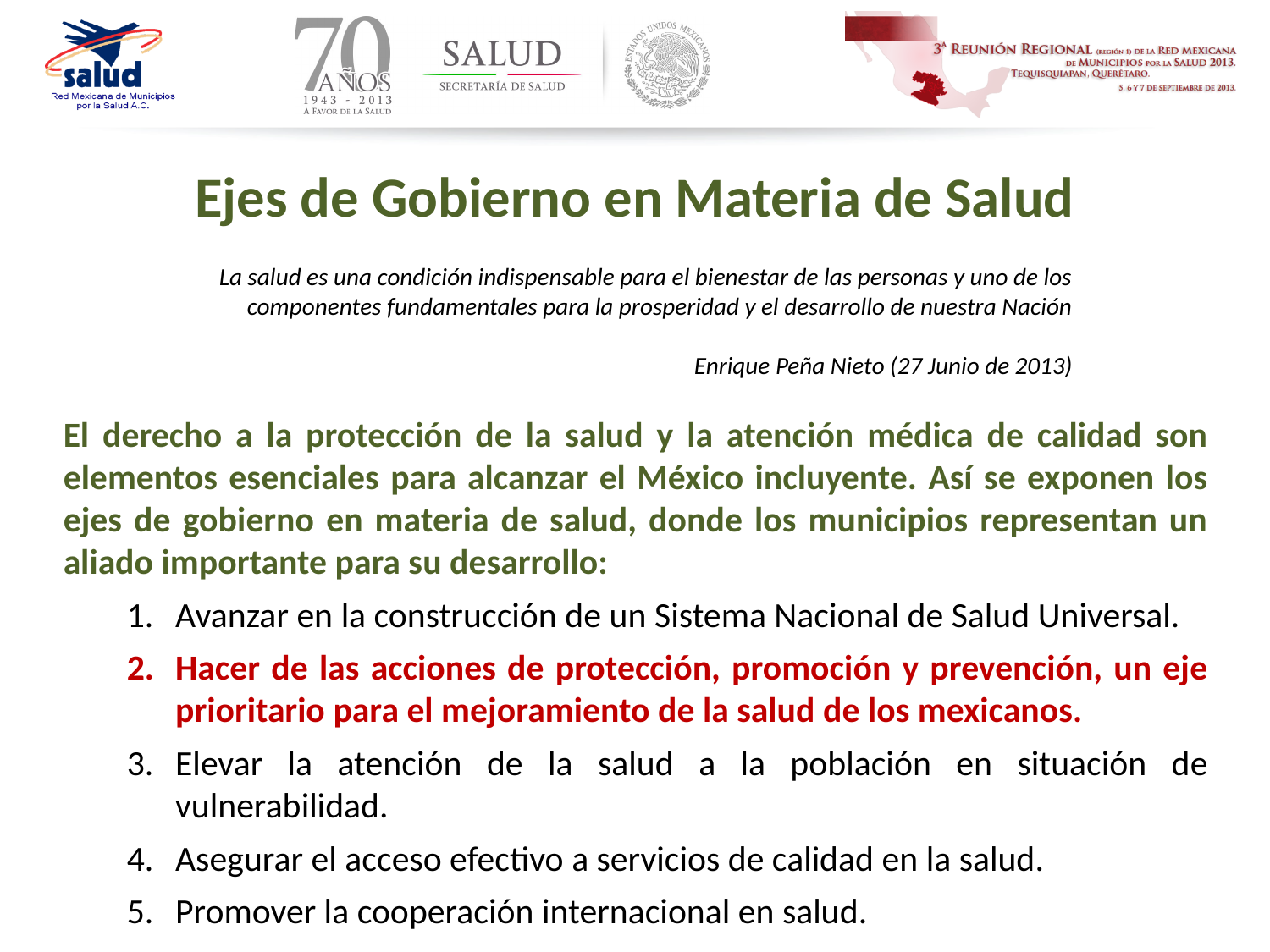

# Ejes de Gobierno en Materia de Salud
La salud es una condición indispensable para el bienestar de las personas y uno de los componentes fundamentales para la prosperidad y el desarrollo de nuestra Nación

Enrique Peña Nieto (27 Junio de 2013)
El derecho a la protección de la salud y la atención médica de calidad son elementos esenciales para alcanzar el México incluyente. Así se exponen los ejes de gobierno en materia de salud, donde los municipios representan un aliado importante para su desarrollo:
Avanzar en la construcción de un Sistema Nacional de Salud Universal.
Hacer de las acciones de protección, promoción y prevención, un eje prioritario para el mejoramiento de la salud de los mexicanos.
Elevar la atención de la salud a la población en situación de vulnerabilidad.
Asegurar el acceso efectivo a servicios de calidad en la salud.
Promover la cooperación internacional en salud.